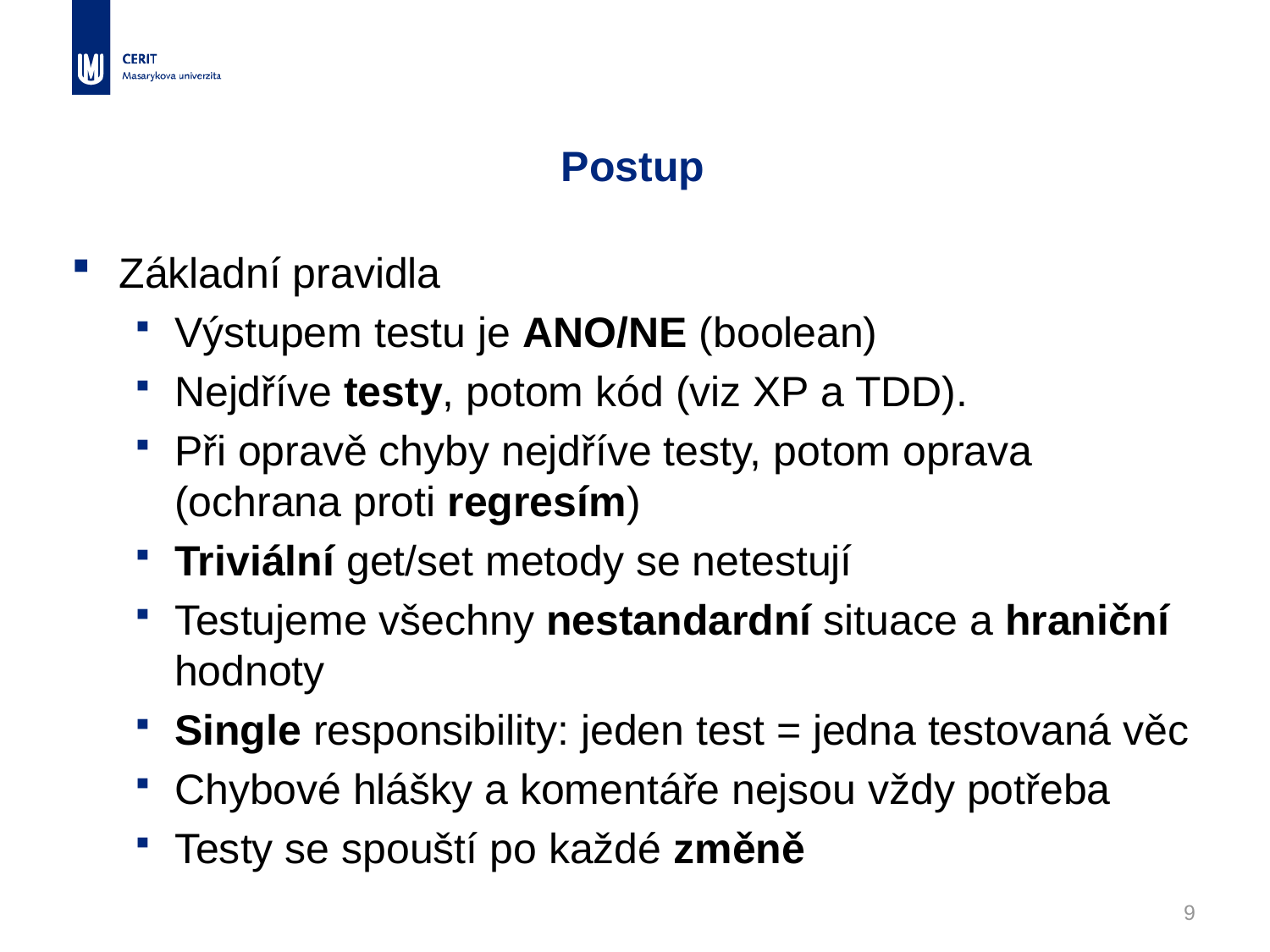

# Postup
Základní pravidla
Výstupem testu je ANO/NE (boolean)
Nejdříve testy, potom kód (viz XP a TDD).
Při opravě chyby nejdříve testy, potom oprava (ochrana proti regresím)
Triviální get/set metody se netestují
Testujeme všechny nestandardní situace a hraniční hodnoty
Single responsibility: jeden test = jedna testovaná věc
Chybové hlášky a komentáře nejsou vždy potřeba
Testy se spouští po každé změně
9